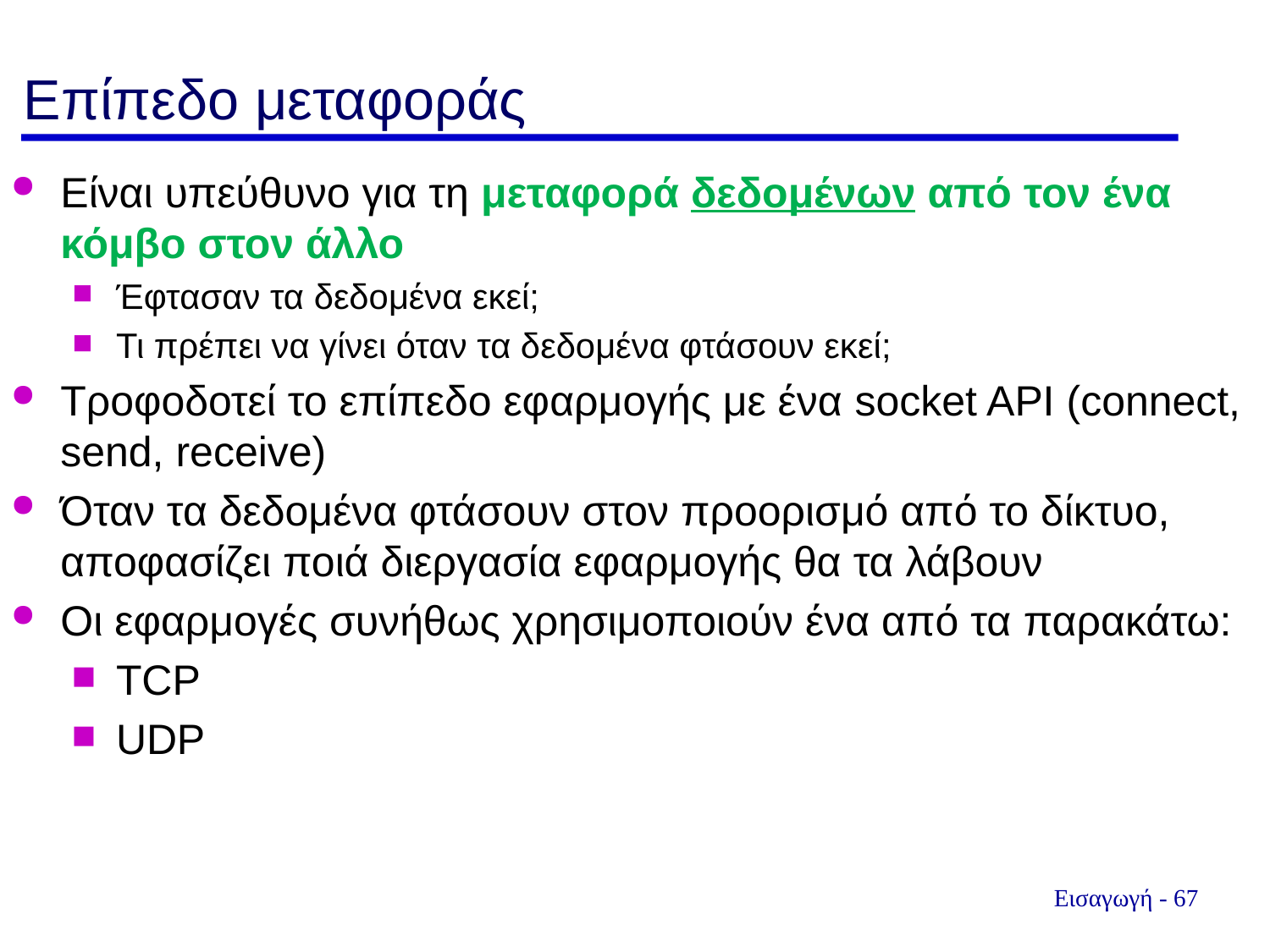

Επίπεδο μεταφοράς
Είναι υπεύθυνο για τη μεταφορά δεδομένων από τον ένα κόμβο στον άλλο
Έφτασαν τα δεδομένα εκεί;
Τι πρέπει να γίνει όταν τα δεδομένα φτάσουν εκεί;
Τροφοδοτεί το επίπεδο εφαρμογής με ένα socket API (connect, send, receive)
Όταν τα δεδομένα φτάσουν στον προορισμό από το δίκτυο, αποφασίζει ποιά διεργασία εφαρμογής θα τα λάβουν
Οι εφαρμογές συνήθως χρησιμοποιούν ένα από τα παρακάτω:
TCP
UDP